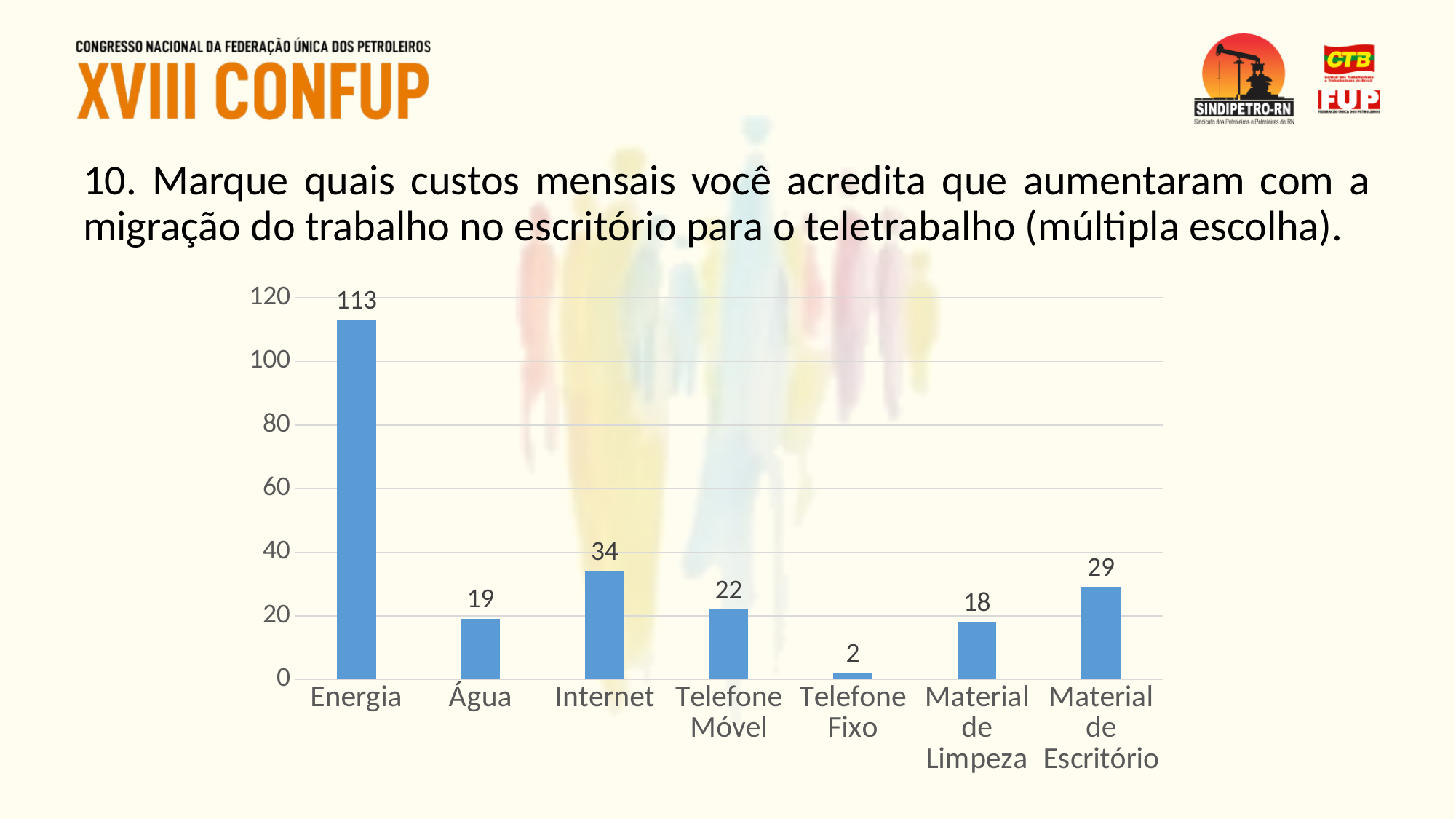

# 10. Marque quais custos mensais você acredita que aumentaram com a migração do trabalho no escritório para o teletrabalho (múltipla escolha).

### Chart

| Category |  |
|---|---|
| Energia | 113.0 |
| Água | 19.0 |
| Internet | 34.0 |
| Telefone Móvel | 22.0 |
| Telefone Fixo | 2.0 |
| Material de Limpeza | 18.0 |
| Material de Escritório | 29.0 |